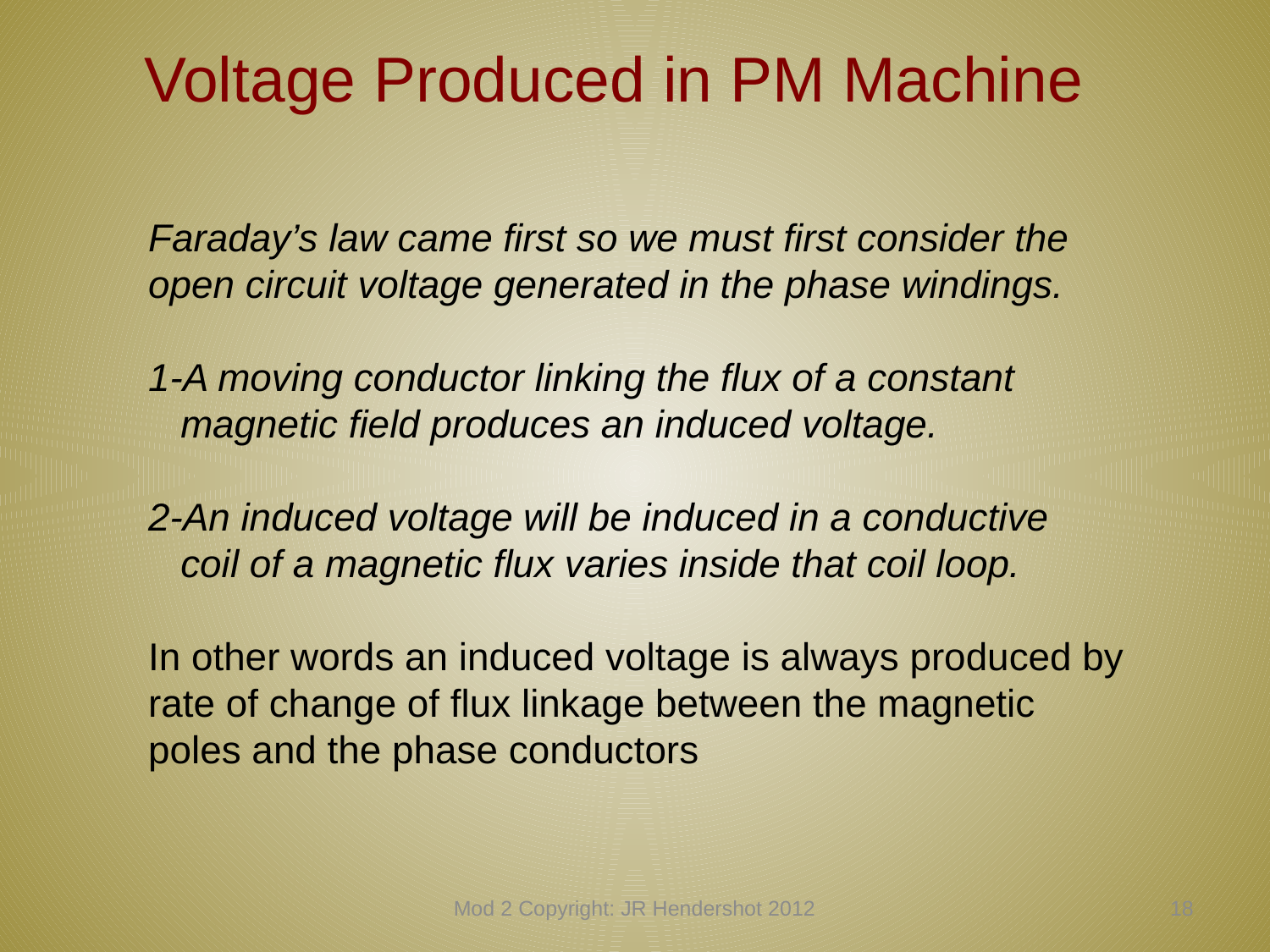

Voltage Produced in PM Machine
Faraday’s law came first so we must first consider the
open circuit voltage generated in the phase windings.

1-A moving conductor linking the flux of a constant
   magnetic field produces an induced voltage.

2-An induced voltage will be induced in a conductive
   coil of a magnetic flux varies inside that coil loop.

In other words an induced voltage is always produced by rate of change of flux linkage between the magnetic poles and the phase conductors
Mod 2 Copyright: JR Hendershot 2012
18